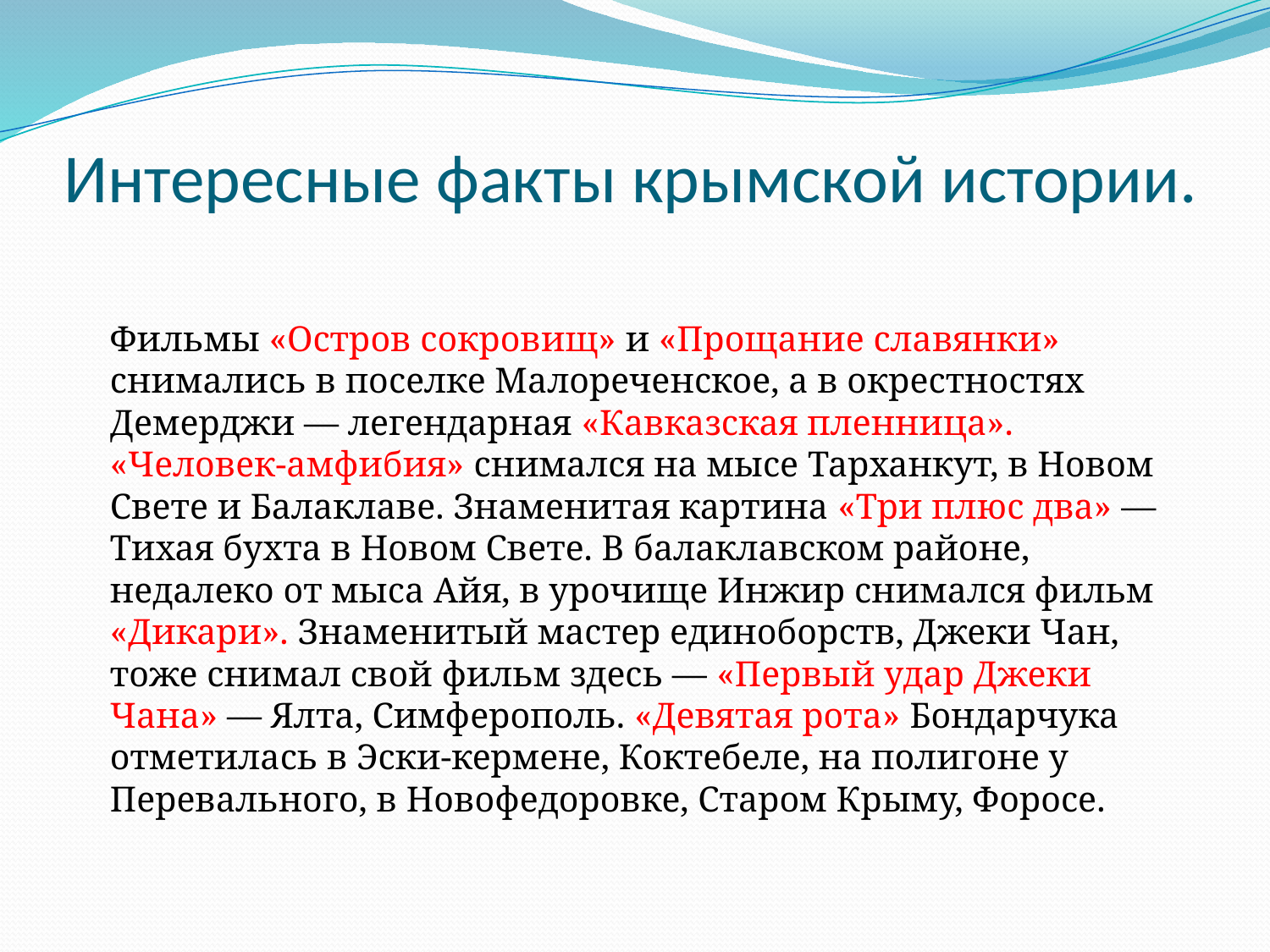

# Интересные факты крымской истории.
Фильмы «Остров сокровищ» и «Прощание славянки» снимались в поселке Малореченское, а в окрестностях Демерджи — легендарная «Кавказская пленница». «Человек-амфибия» снимался на мысе Тарханкут, в Новом Свете и Балаклаве. Знаменитая картина «Три плюс два» — Тихая бухта в Новом Свете. В балаклавском районе, недалеко от мыса Айя, в урочище Инжир снимался фильм «Дикари». Знаменитый мастер единоборств, Джеки Чан, тоже снимал свой фильм здесь — «Первый удар Джеки Чана» — Ялта, Симферополь. «Девятая рота» Бондарчука отметилась в Эски-кермене, Коктебеле, на полигоне у Перевального, в Новофедоровке, Старом Крыму, Форосе.